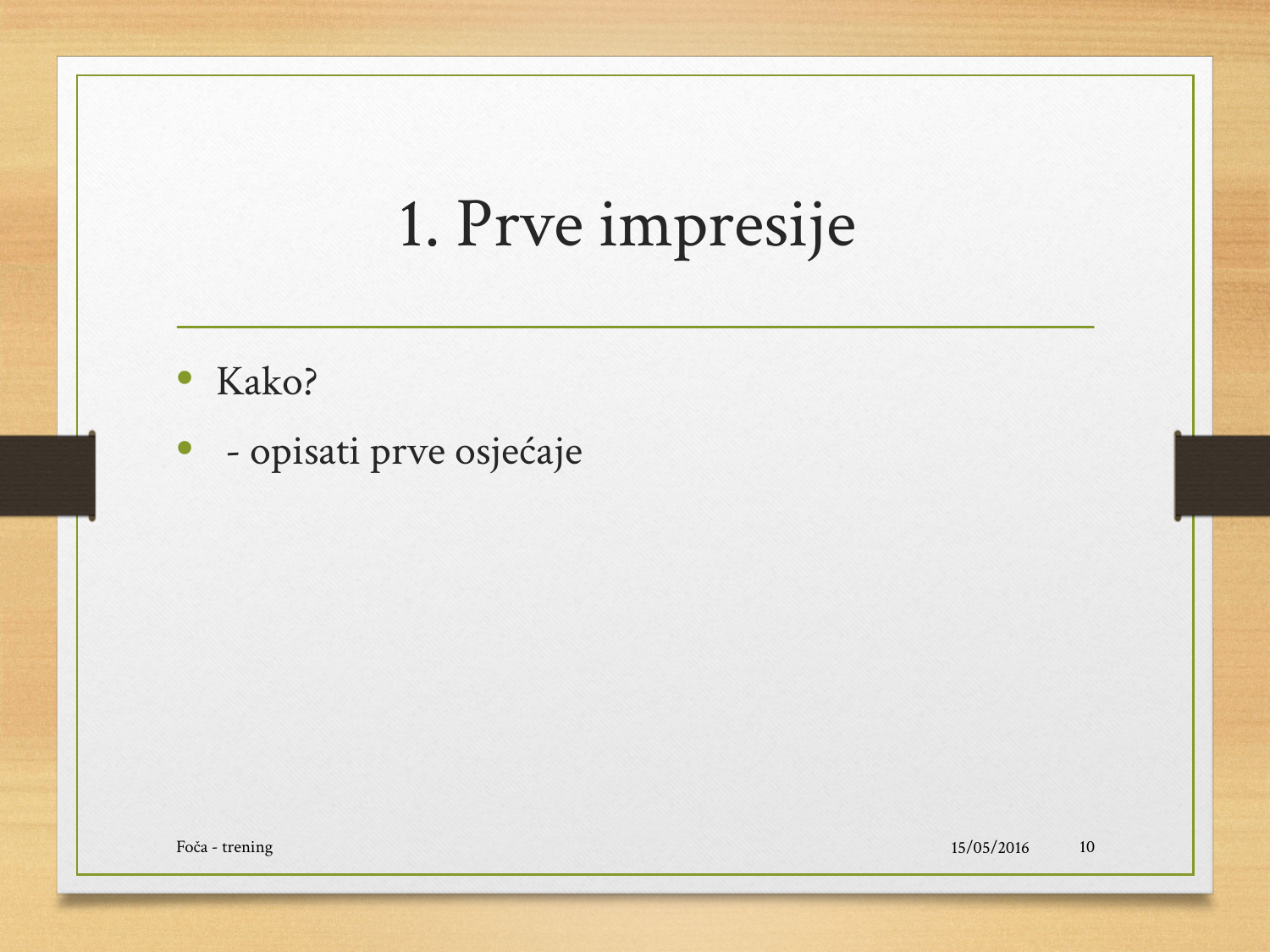

# 1. Prve impresije
Kako?
 - opisati prve osjećaje
Foča - trening
15/05/2016
10